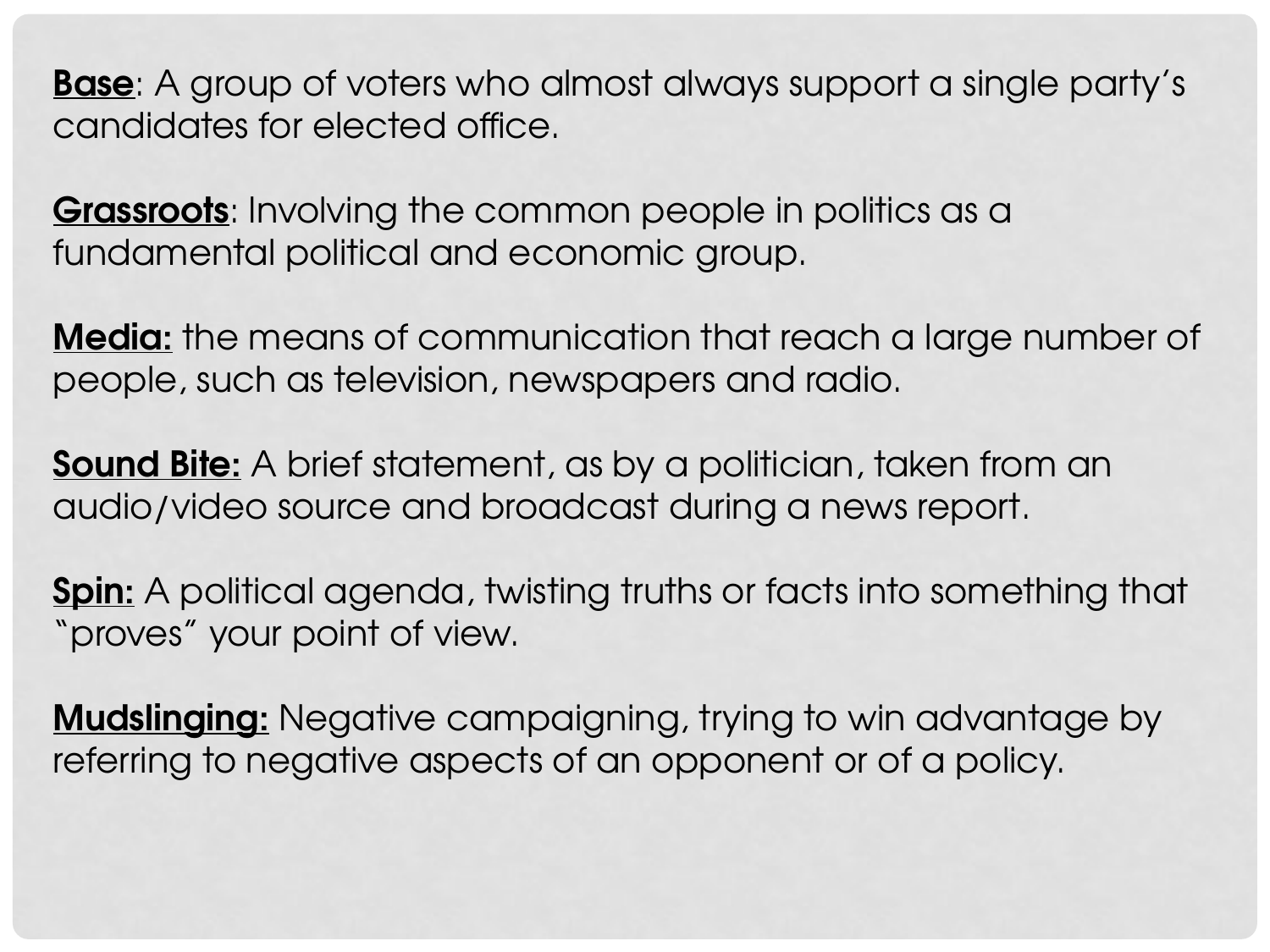

Base: A group of voters who almost always support a single party’s candidates for elected office.

Grassroots: Involving the common people in politics as a fundamental political and economic group.

Media: the means of communication that reach a large number of people, such as television, newspapers and radio.

Sound Bite: A brief statement, as by a politician, taken from an audio/video source and broadcast during a news report.

Spin: A political agenda, twisting truths or facts into something that “proves” your point of view.

Mudslinging: Negative campaigning, trying to win advantage by referring to negative aspects of an opponent or of a policy.